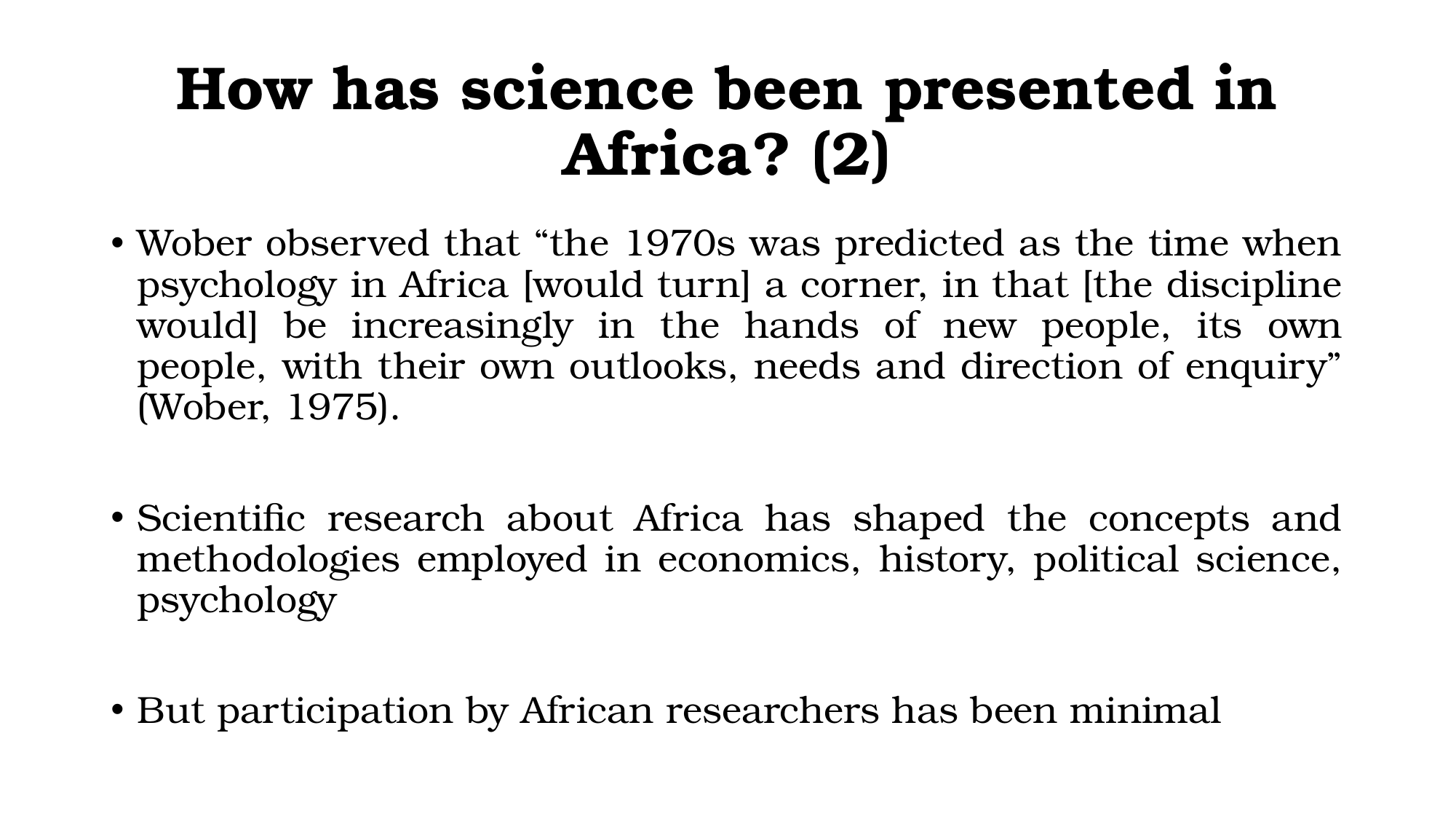

# How has science been presented in Africa? (2)
Wober observed that “the 1970s was predicted as the time when psychology in Africa [would turn] a corner, in that [the discipline would] be increasingly in the hands of new people, its own people, with their own outlooks, needs and direction of enquiry” (Wober, 1975).

Scientific research about Africa has shaped the concepts and methodologies employed in economics, history, political science, psychology

But participation by African researchers has been minimal